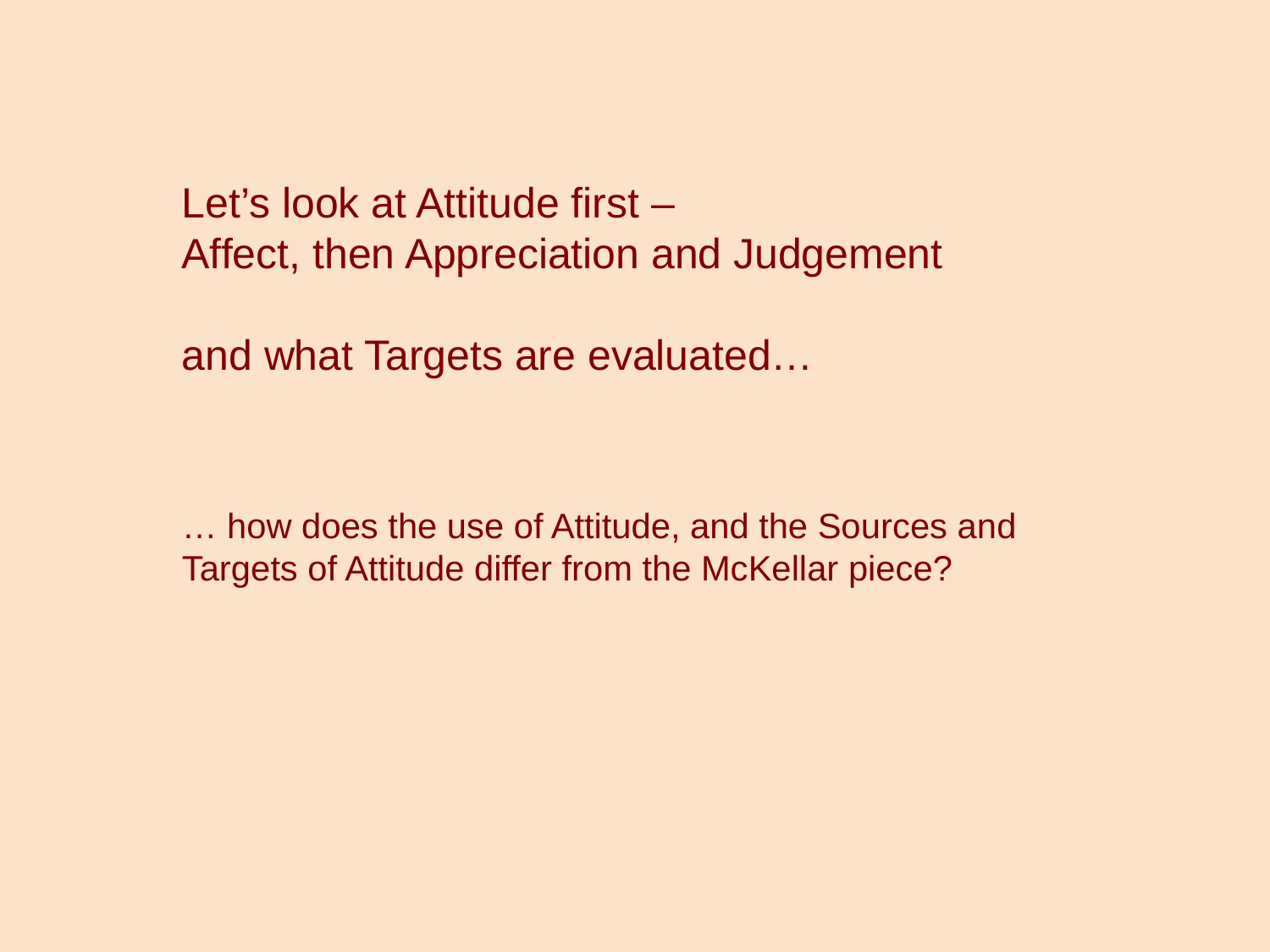

Let’s look at Attitude first –
Affect, then Appreciation and Judgement

and what Targets are evaluated…
… how does the use of Attitude, and the Sources and Targets of Attitude differ from the McKellar piece?